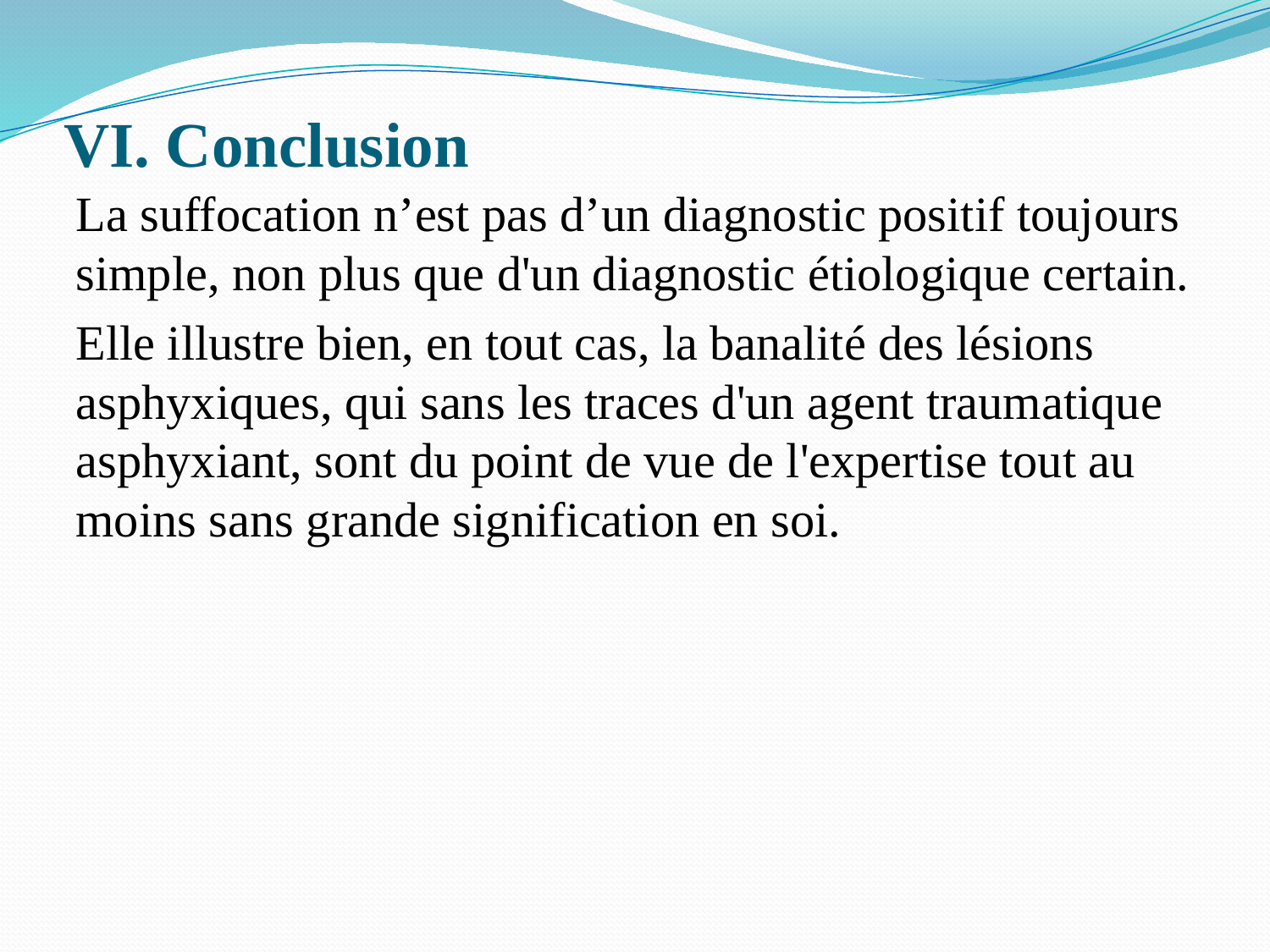

# VI. Conclusion
La suffocation n’est pas d’un diagnostic positif toujours simple, non plus que d'un diagnostic étiologique certain.
Elle illustre bien, en tout cas, la banalité des lésions asphyxiques, qui sans les traces d'un agent traumatique asphyxiant, sont du point de vue de l'expertise tout au moins sans grande signification en soi.